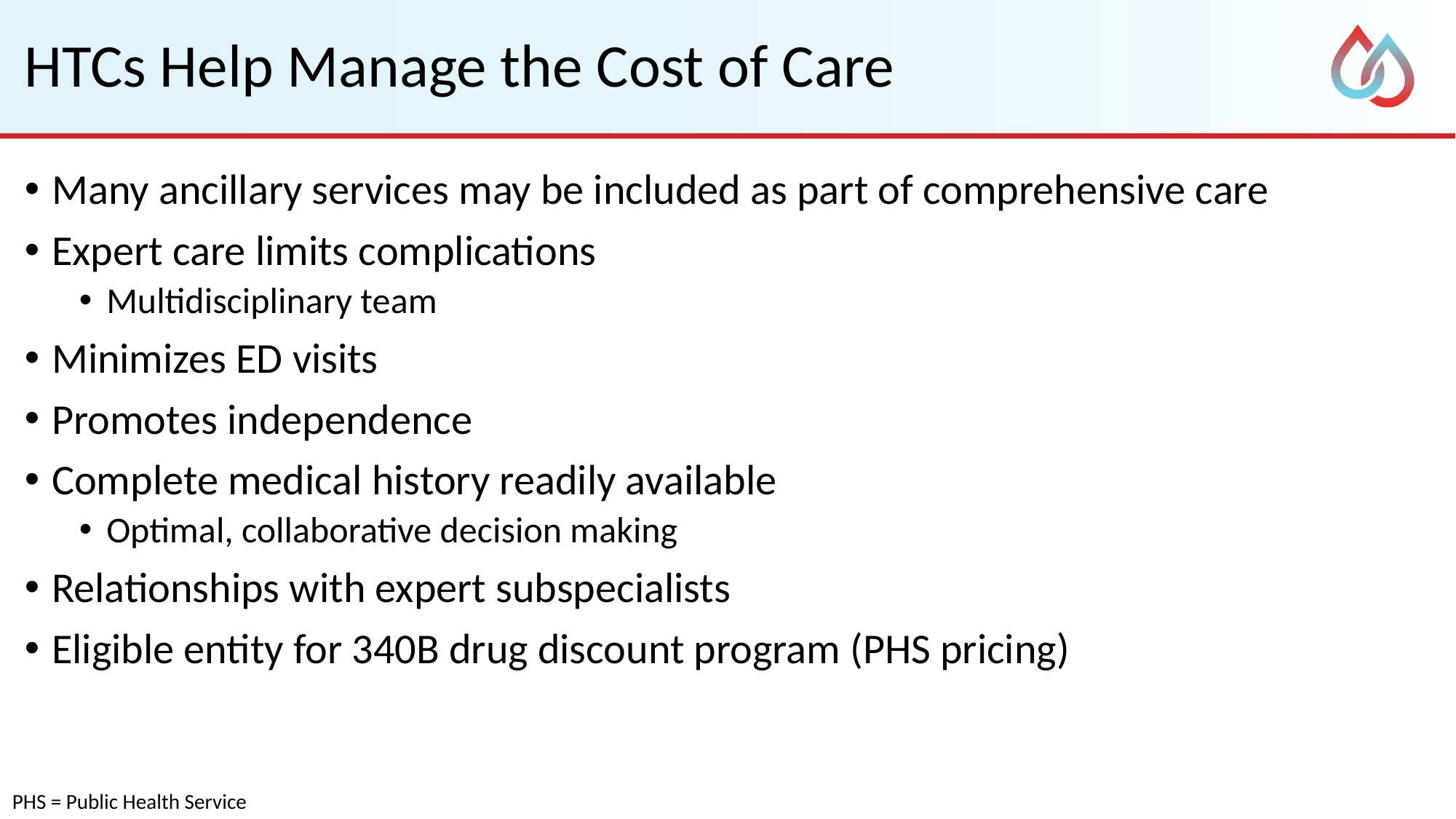

# HTCs Help Manage the Cost of Care
Many ancillary services may be included as part of comprehensive care
Expert care limits complications
Multidisciplinary team
Minimizes ED visits
Promotes independence
Complete medical history readily available
Optimal, collaborative decision making
Relationships with expert subspecialists
Eligible entity for 340B drug discount program (PHS pricing)
PHS = Public Health Service